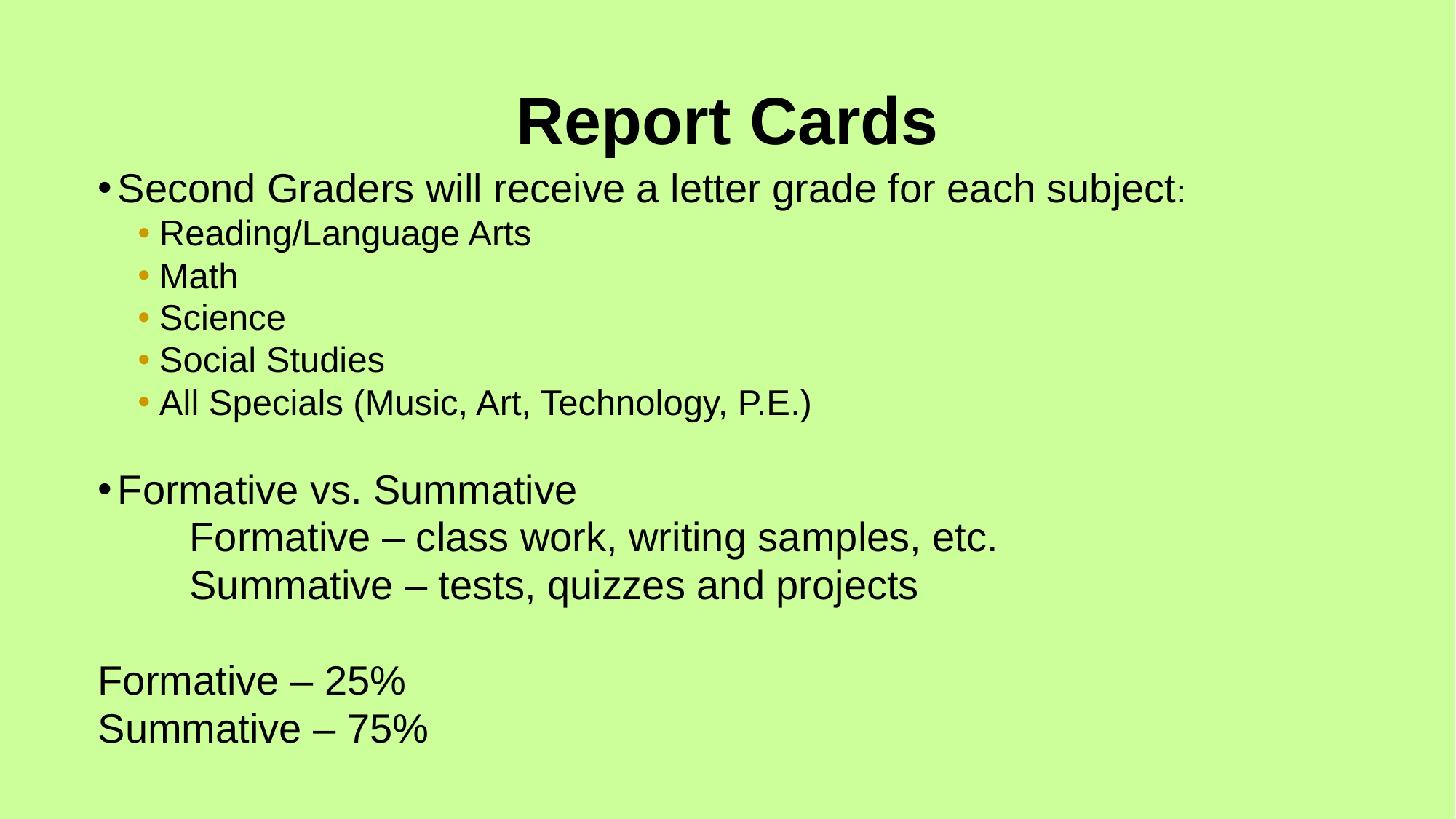

# Report Cards
Second Graders will receive a letter grade for each subject:
Reading/Language Arts
Math
Science
Social Studies
All Specials (Music, Art, Technology, P.E.)

Formative vs. Summative
	Formative – class work, writing samples, etc.
	Summative – tests, quizzes and projects

Formative – 25%
Summative – 75%